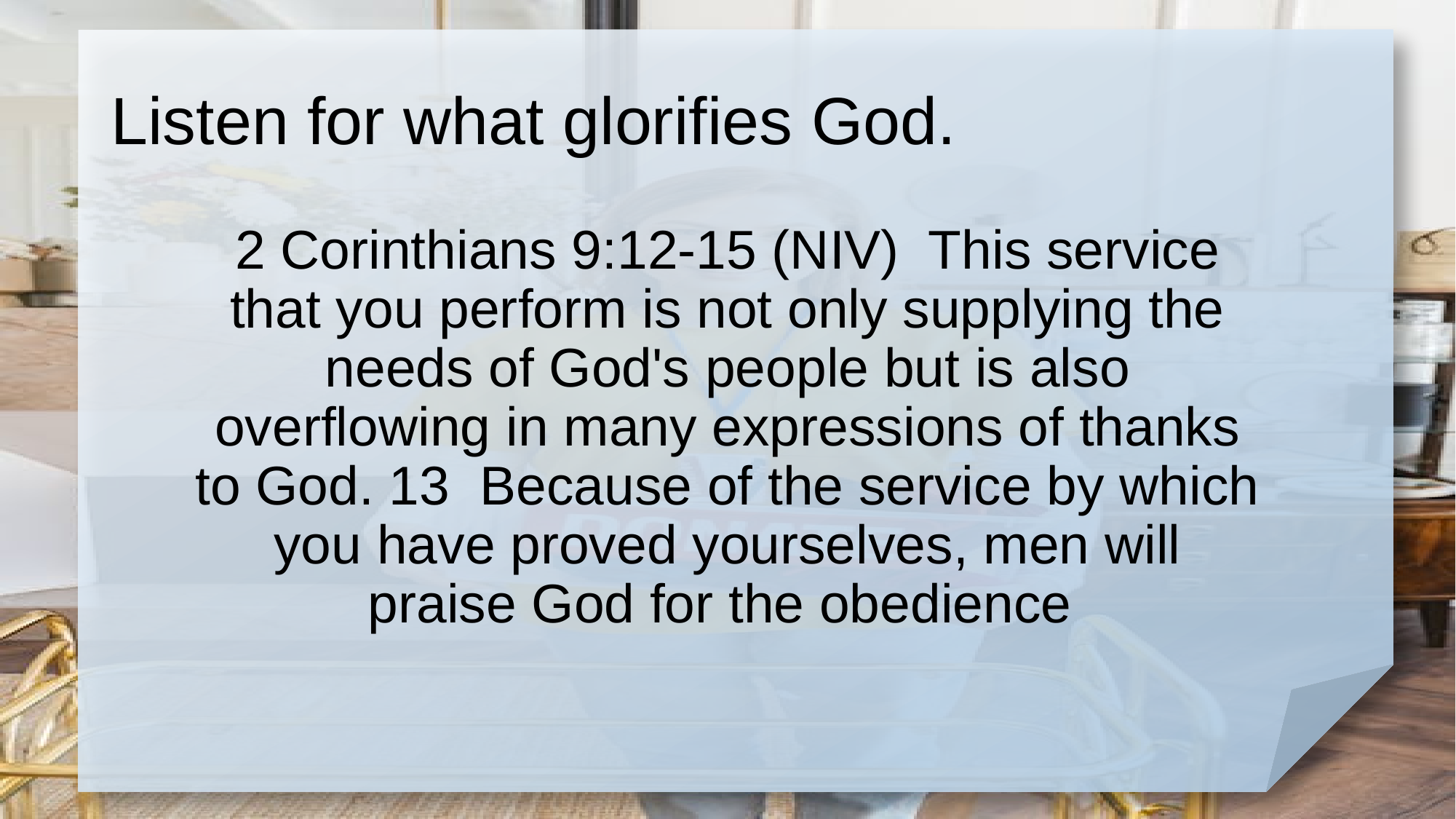

# Listen for what glorifies God.
2 Corinthians 9:12-15 (NIV)  This service that you perform is not only supplying the needs of God's people but is also overflowing in many expressions of thanks to God. 13  Because of the service by which you have proved yourselves, men will praise God for the obedience